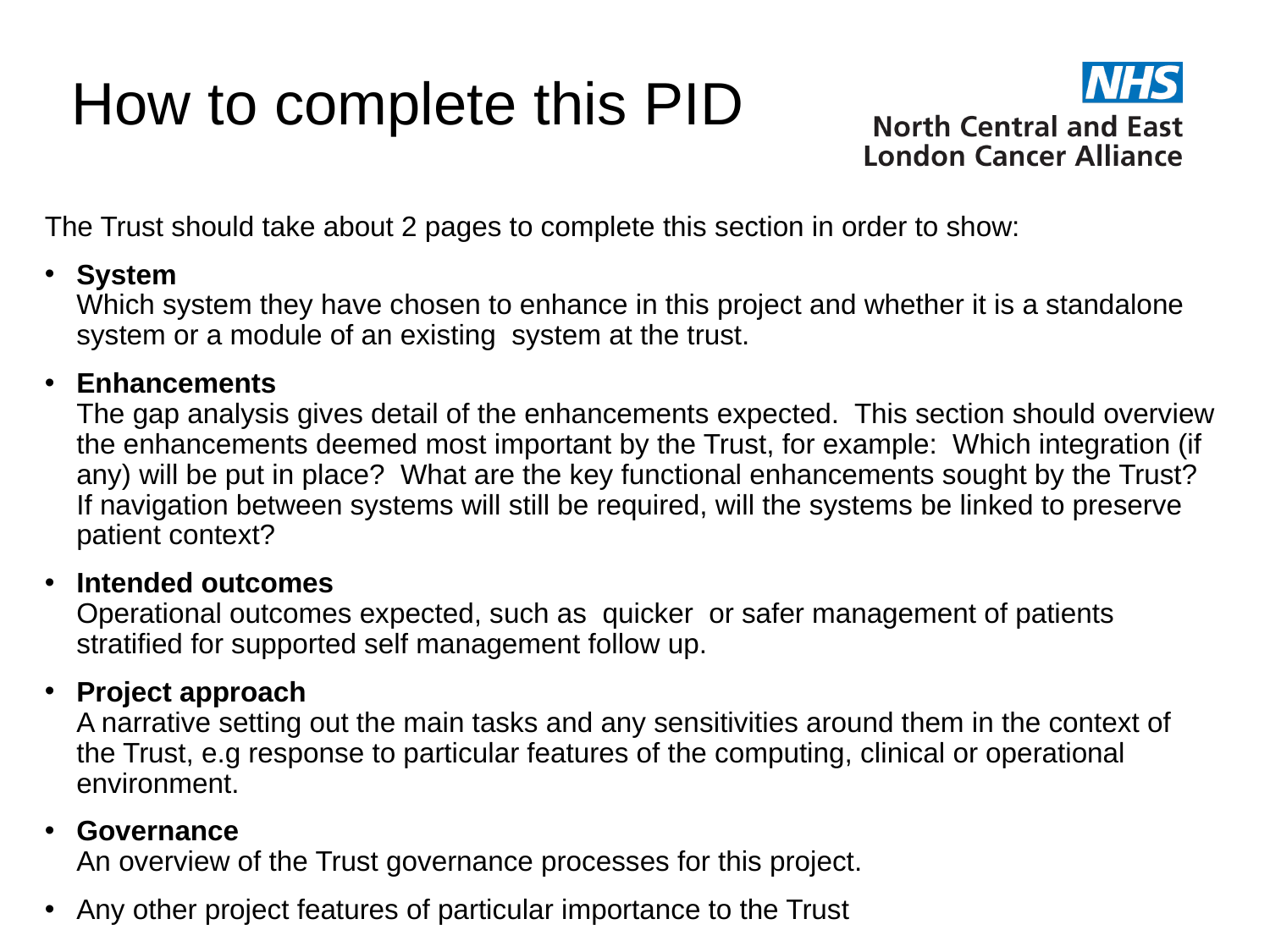

# How to complete this PID
The Trust should take about 2 pages to complete this section in order to show:
System
Which system they have chosen to enhance in this project and whether it is a standalone system or a module of an existing  system at the trust.
Enhancements
The gap analysis gives detail of the enhancements expected.  This section should overview the enhancements deemed most important by the Trust, for example:  Which integration (if any) will be put in place?  What are the key functional enhancements sought by the Trust?  If navigation between systems will still be required, will the systems be linked to preserve patient context?
Intended outcomes
Operational outcomes expected, such as  quicker  or safer management of patients stratified for supported self management follow up.
Project approach
A narrative setting out the main tasks and any sensitivities around them in the context of the Trust, e.g response to particular features of the computing, clinical or operational environment.
Governance
An overview of the Trust governance processes for this project.
Any other project features of particular importance to the Trust